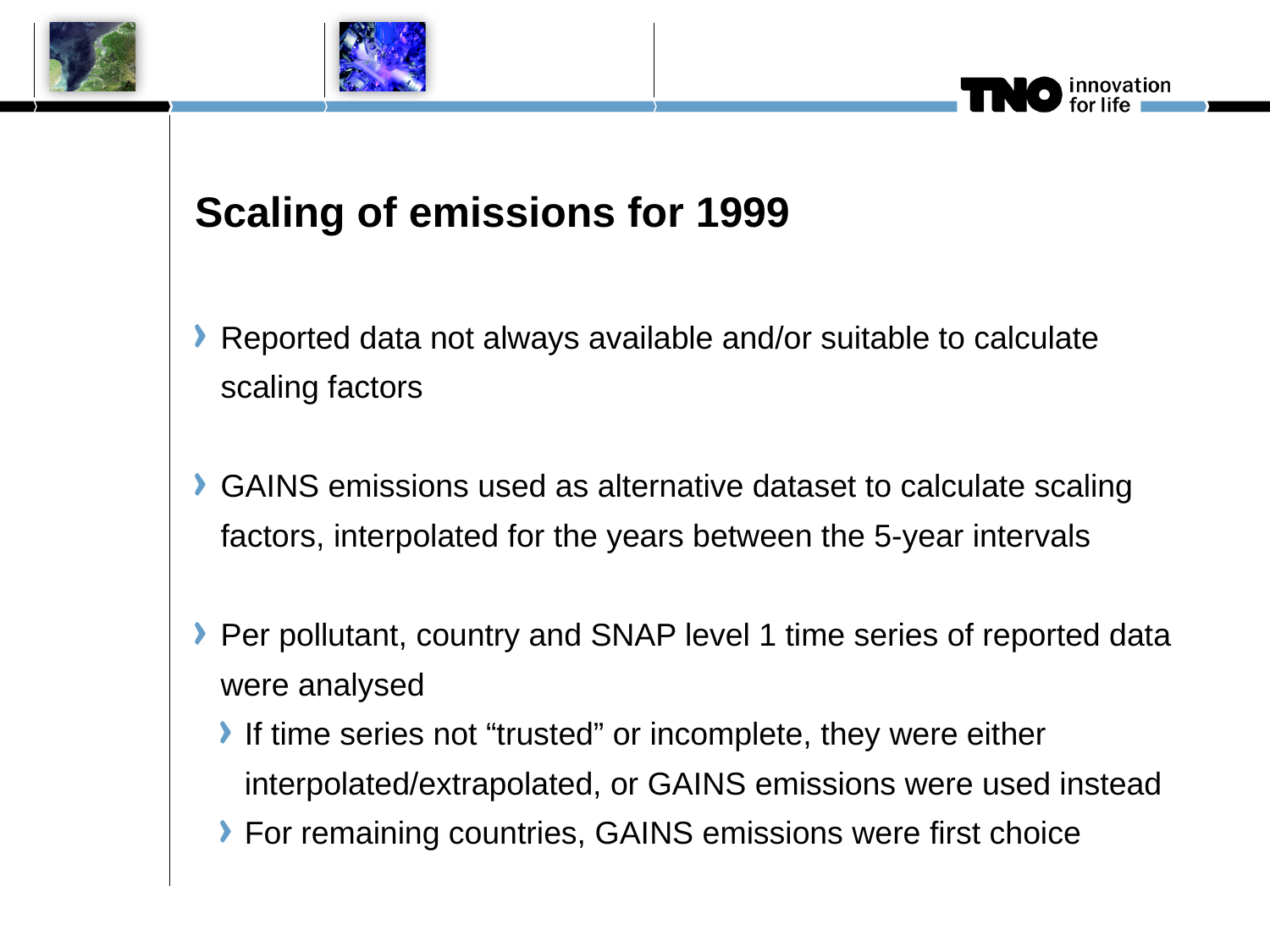

Scaling of emissions for 1999
Reported data not always available and/or suitable to calculate scaling factors

GAINS emissions used as alternative dataset to calculate scaling factors, interpolated for the years between the 5-year intervals

Per pollutant, country and SNAP level 1 time series of reported data were analysed
If time series not “trusted” or incomplete, they were either interpolated/extrapolated, or GAINS emissions were used instead
For remaining countries, GAINS emissions were first choice